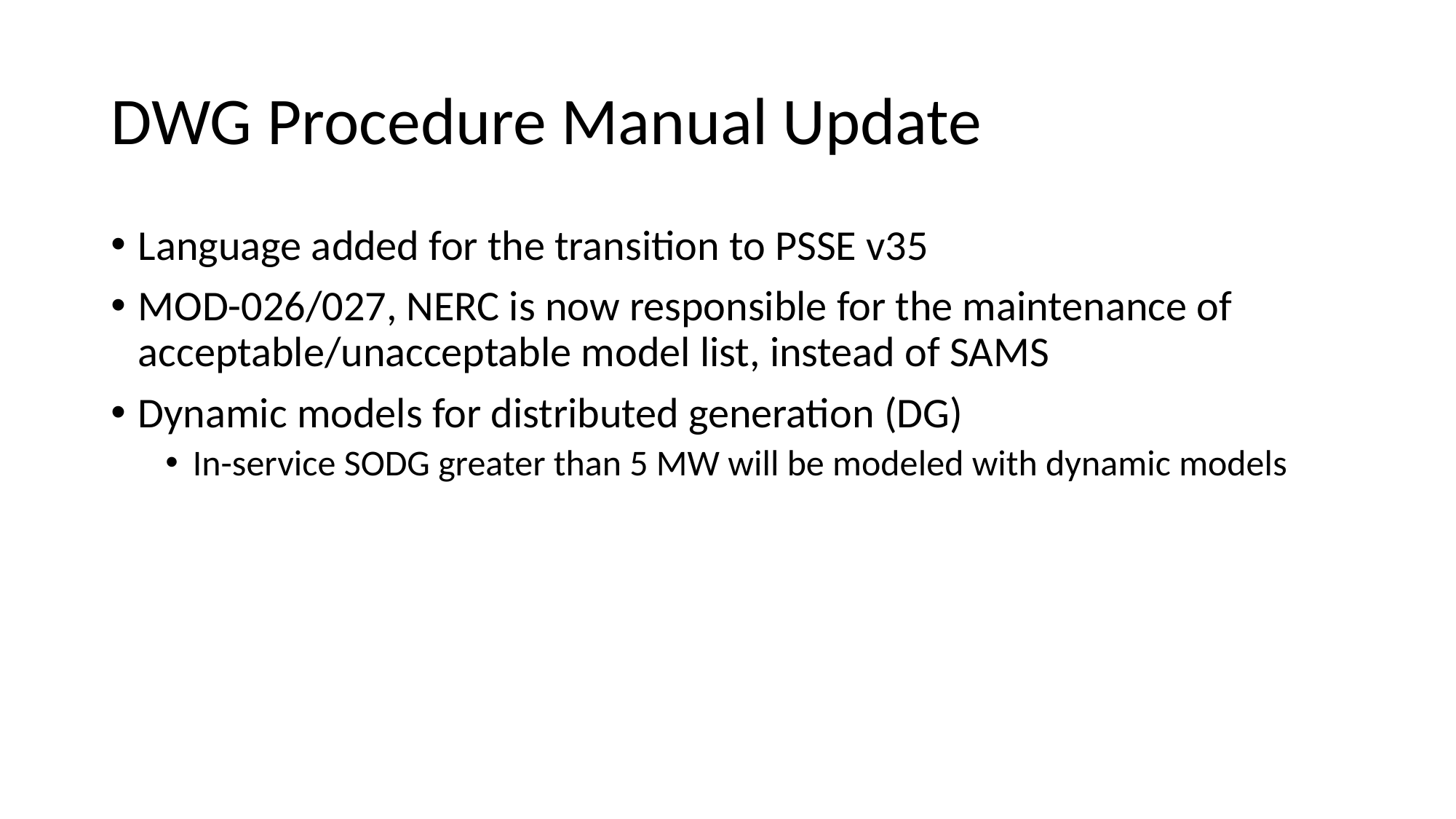

# DWG Procedure Manual Update
Language added for the transition to PSSE v35
MOD-026/027, NERC is now responsible for the maintenance of acceptable/unacceptable model list, instead of SAMS
Dynamic models for distributed generation (DG)
In-service SODG greater than 5 MW will be modeled with dynamic models